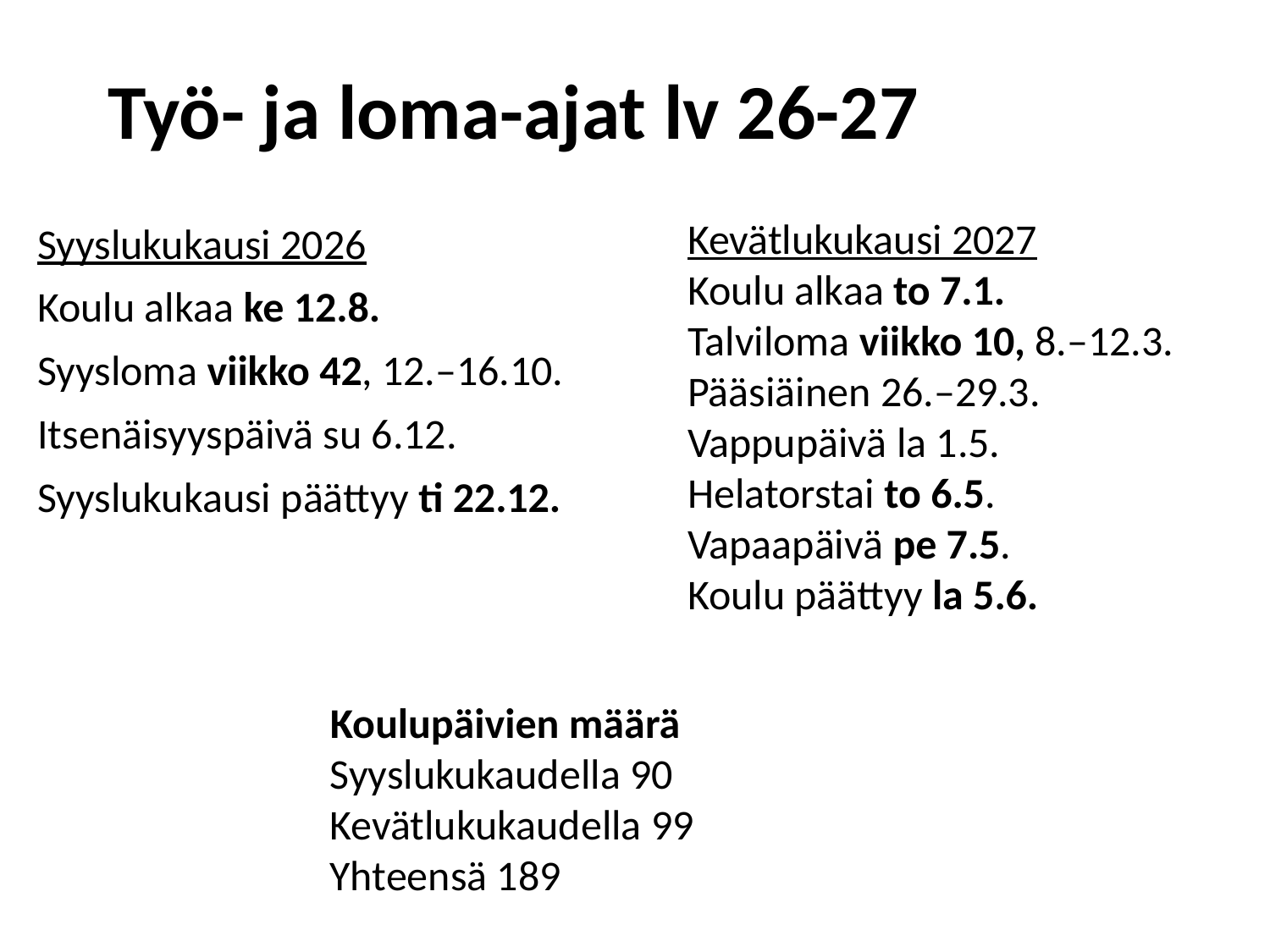

# Työ- ja loma-ajat lv 26-27
Kevätlukukausi 2027
Koulu alkaa to 7.1.
Talviloma viikko 10, 8.–12.3.
Pääsiäinen 26.–29.3.
Vappupäivä la 1.5.
Helatorstai to 6.5.
Vapaapäivä pe 7.5.
Koulu päättyy la 5.6.
Syyslukukausi 2026
Koulu alkaa ke 12.8.
Syysloma viikko 42, 12.–16.10.
Itsenäisyyspäivä su 6.12.
Syyslukukausi päättyy ti 22.12.

Koulupäivien määrä
Syyslukukaudella 90
Kevätlukukaudella 99
Yhteensä 189